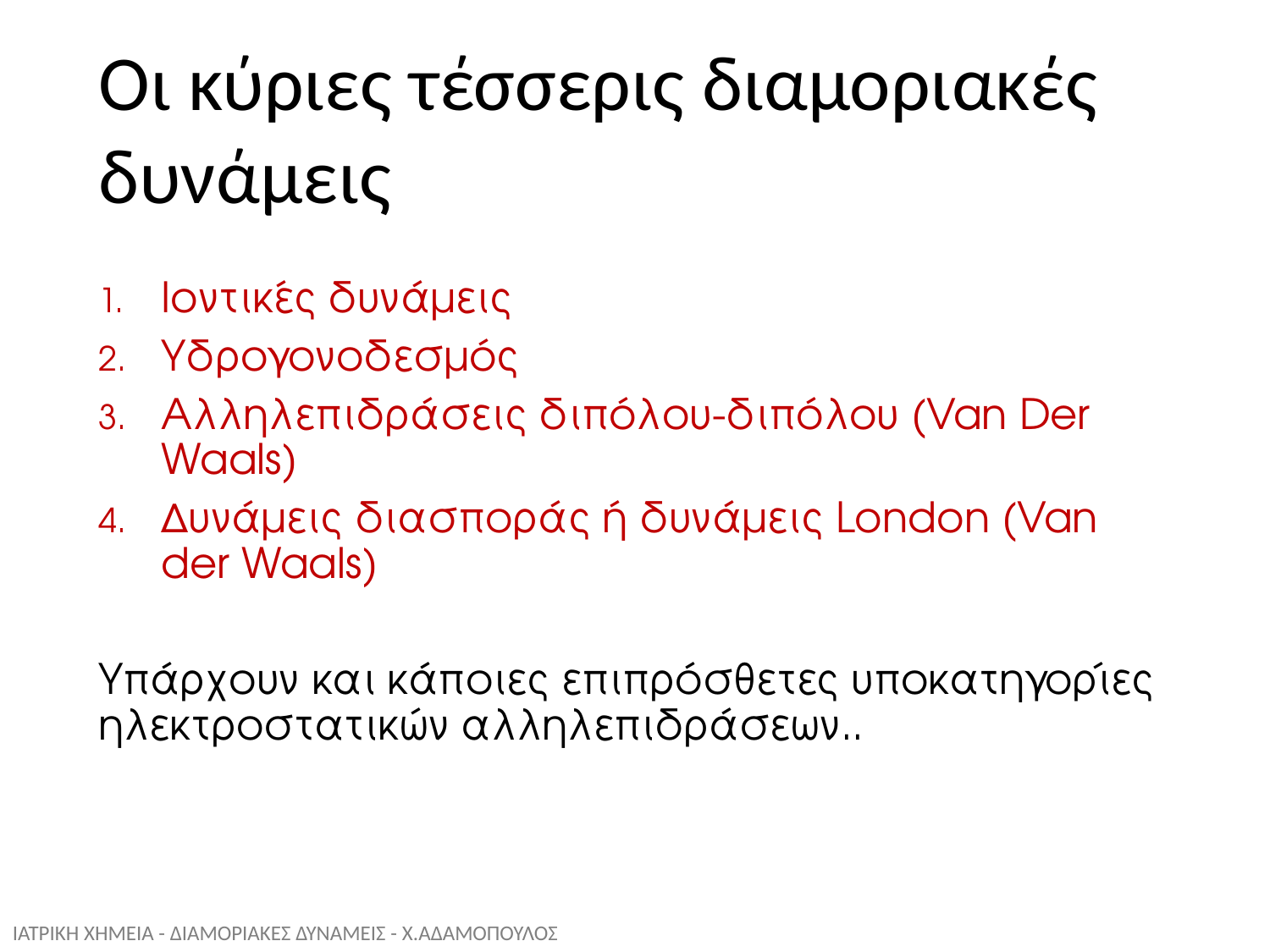

Οι κύριες τέσσερις διαμοριακές δυνάμεις
Ιοντικές δυνάμεις
Υδρογονοδεσμός
Αλληλεπιδράσεις διπόλου-διπόλου (Van Der Waals)
Δυνάμεις διασποράς ή δυνάμεις London (Van der Waals)

Υπάρχουν και κάποιες επιπρόσθετες υποκατηγορίες ηλεκτροστατικών αλληλεπιδράσεων..
ΙΑΤΡΙΚΗ ΧΗΜΕΙΑ - ΔΙΑΜΟΡΙΑΚΕΣ ΔΥΝΑΜΕΙΣ - Χ.ΑΔΑΜΟΠΟΥΛΟΣ